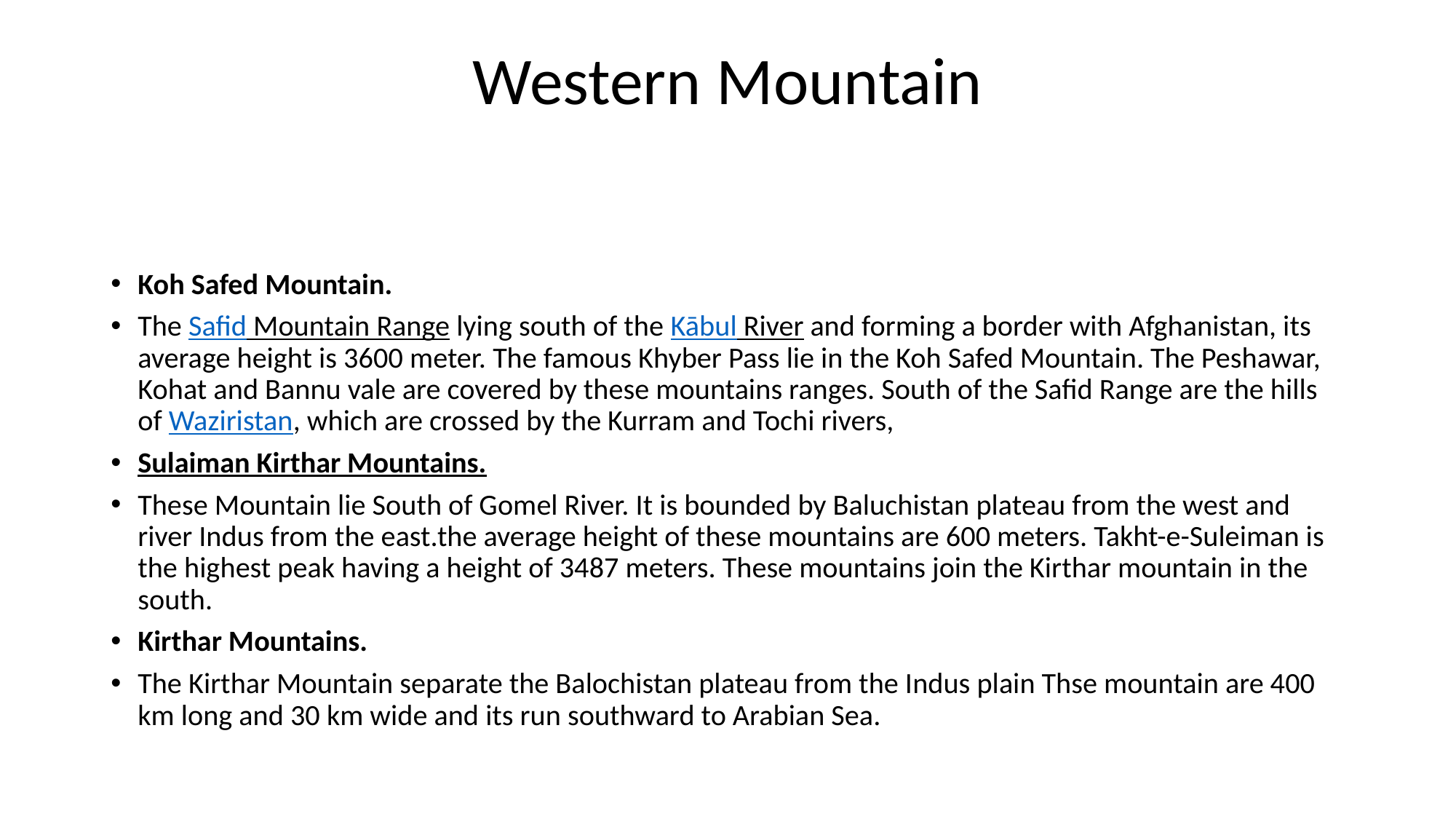

# Western Mountain

Koh Safed Mountain.
The Safid Mountain Range lying south of the Kābul River and forming a border with Afghanistan, its average height is 3600 meter. The famous Khyber Pass lie in the Koh Safed Mountain. The Peshawar, Kohat and Bannu vale are covered by these mountains ranges. South of the Safid Range are the hills of Waziristan, which are crossed by the Kurram and Tochi rivers,
Sulaiman Kirthar Mountains.
These Mountain lie South of Gomel River. It is bounded by Baluchistan plateau from the west and river Indus from the east.the average height of these mountains are 600 meters. Takht-e-Suleiman is the highest peak having a height of 3487 meters. These mountains join the Kirthar mountain in the south.
Kirthar Mountains.
The Kirthar Mountain separate the Balochistan plateau from the Indus plain Thse mountain are 400 km long and 30 km wide and its run southward to Arabian Sea.